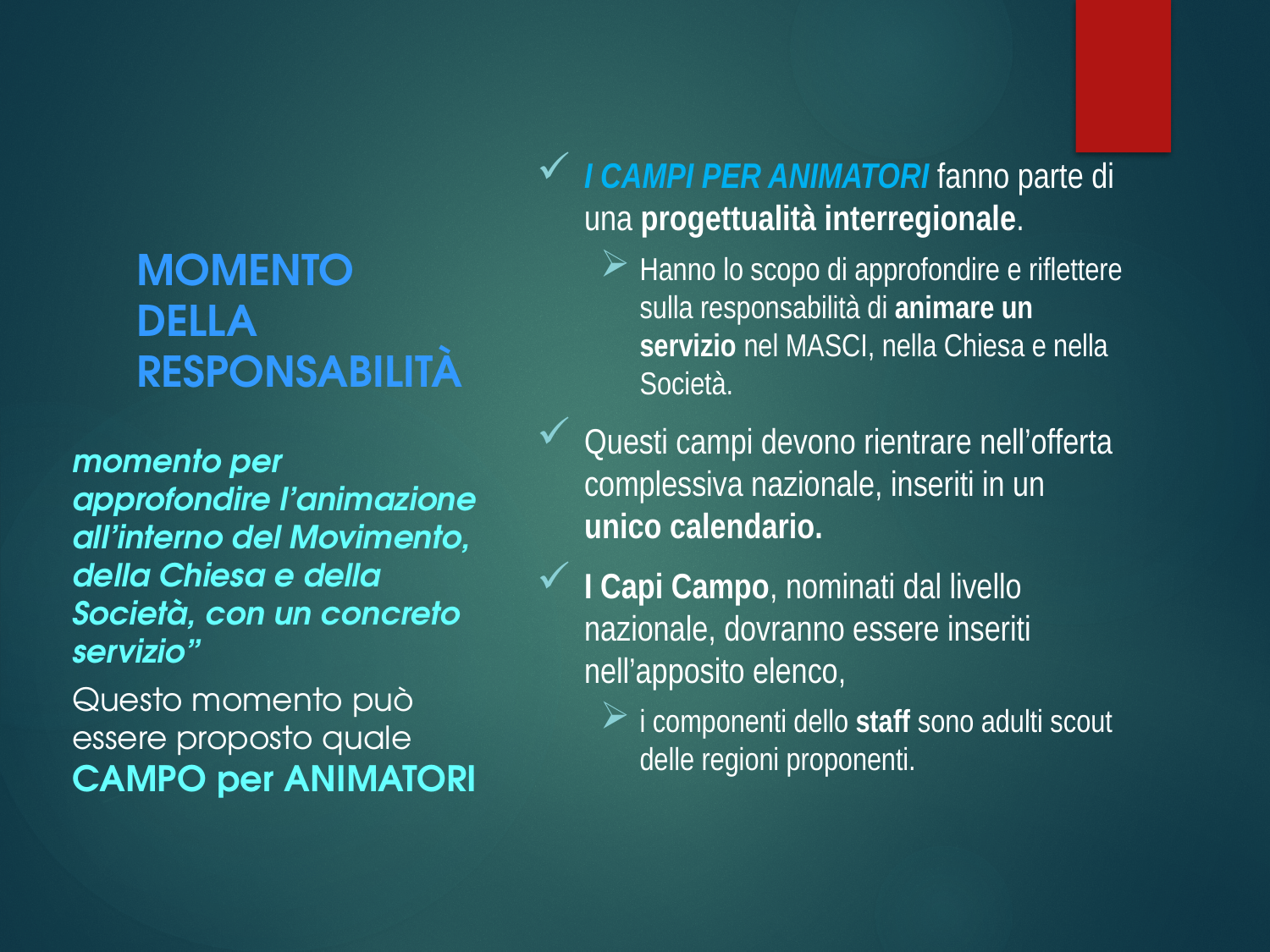

I CAMPI PER ANIMATORI fanno parte di una progettualità interregionale.
Hanno lo scopo di approfondire e riflettere sulla responsabilità di animare un servizio nel MASCI, nella Chiesa e nella Società.
Questi campi devono rientrare nell’offerta complessiva nazionale, inseriti in un unico calendario.
I Capi Campo, nominati dal livello nazionale, dovranno essere inseriti nell’apposito elenco,
i componenti dello staff sono adulti scout delle regioni proponenti.

# MOMENTO DELLA RESPONSABILITÀ
momento per approfondire l’animazione all’interno del Movimento, della Chiesa e della Società, con un concreto servizio”
Questo momento può essere proposto quale CAMPO per ANIMATORI